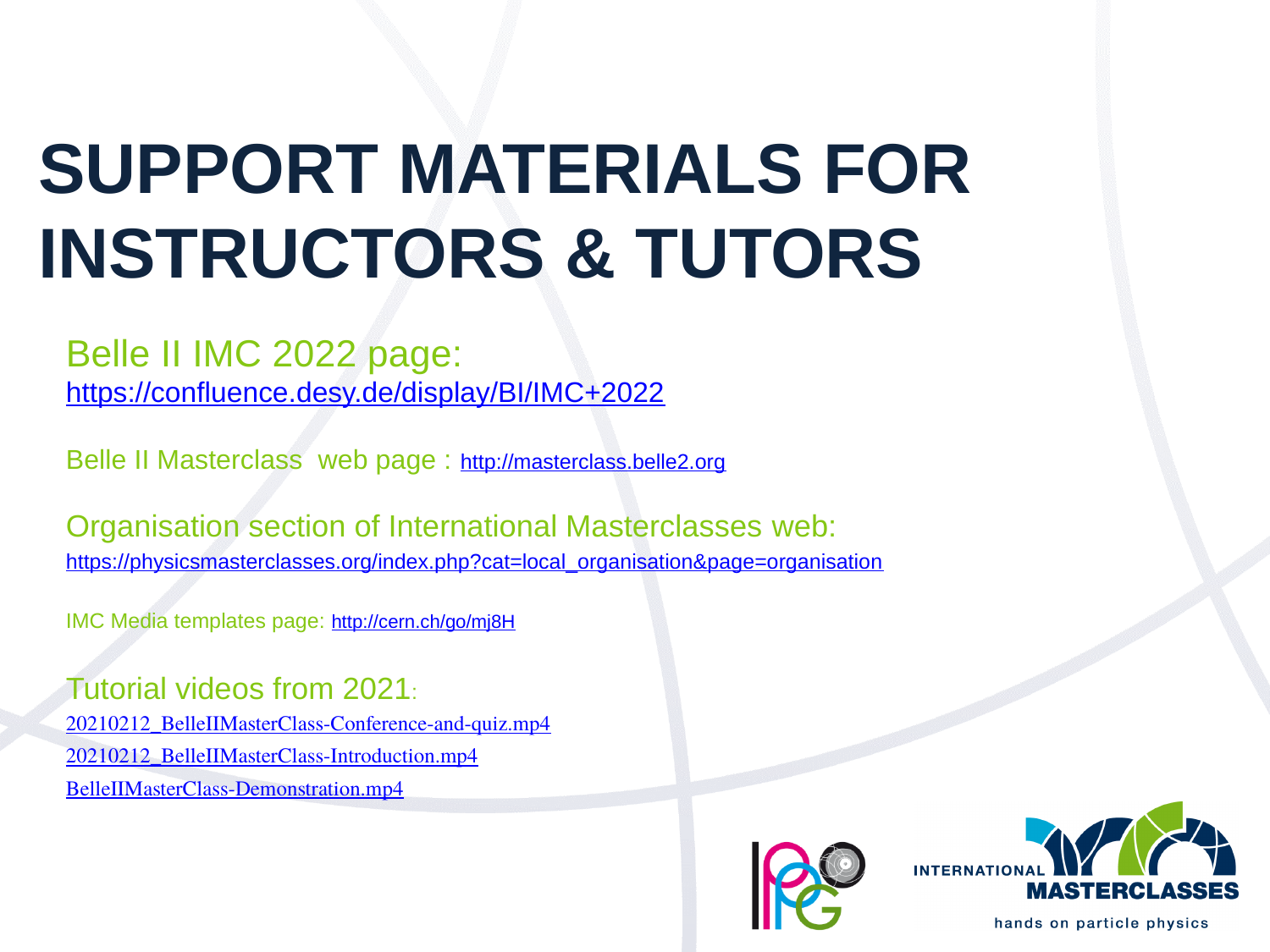

# Support materials for instructors & TUTORS
Belle II IMC 2022 page:
https://confluence.desy.de/display/BI/IMC+2022

Belle II Masterclass  web page : http://masterclass.belle2.org

Organisation section of International Masterclasses web:
https://physicsmasterclasses.org/index.php?cat=local_organisation&page=organisation

IMC Media templates page: http://cern.ch/go/mj8H

Tutorial videos from 2021:
20210212_BelleIIMasterClass-Conference-and-quiz.mp4
20210212_BelleIIMasterClass-Introduction.mp4
BelleIIMasterClass-Demonstration.mp4